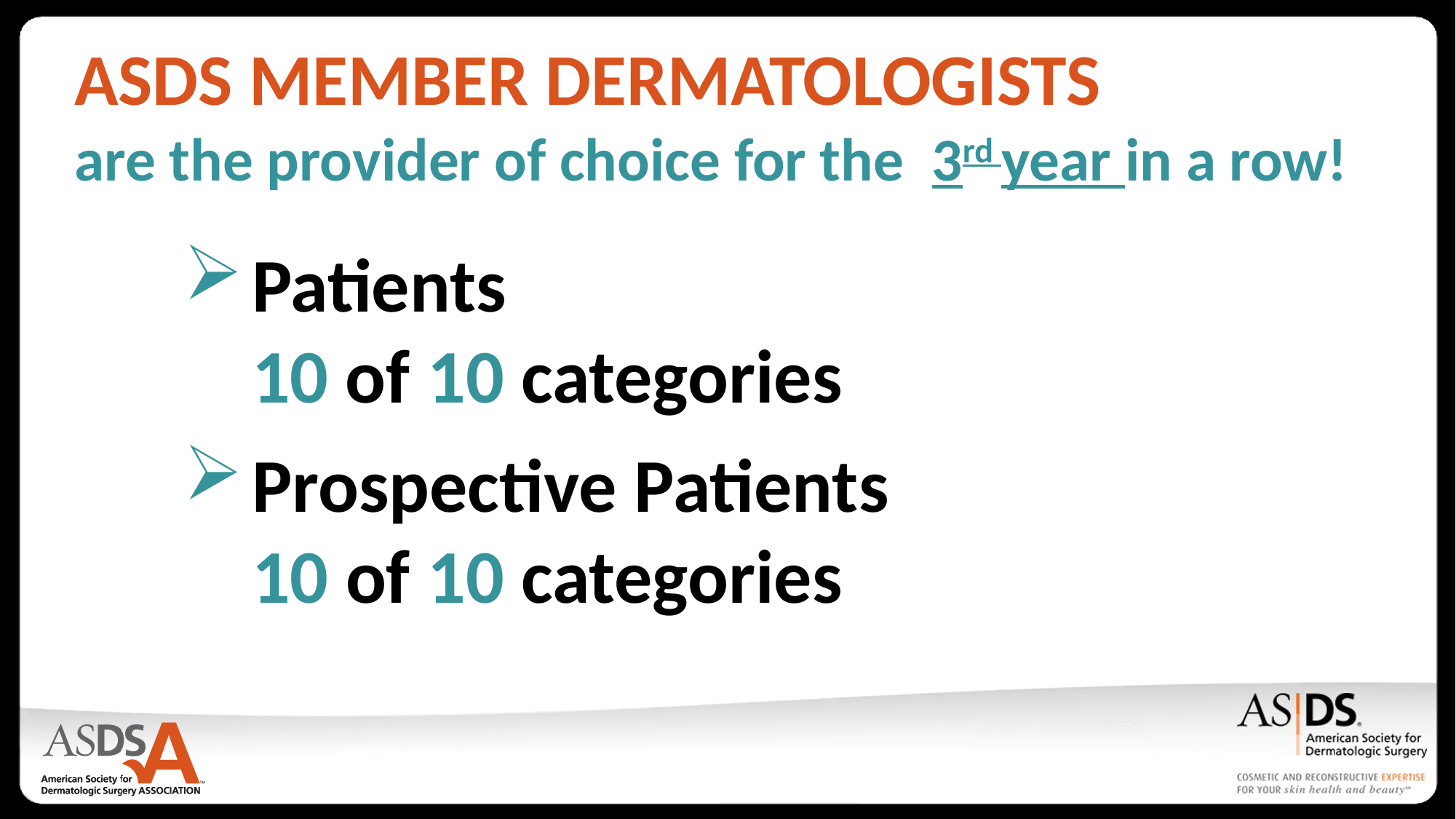

ASDS MEMBER DERMATOLOGISTS
are the provider of choice for the  3rd year in a row!
Patients
10 of 10 categories
Prospective Patients
10 of 10 categories